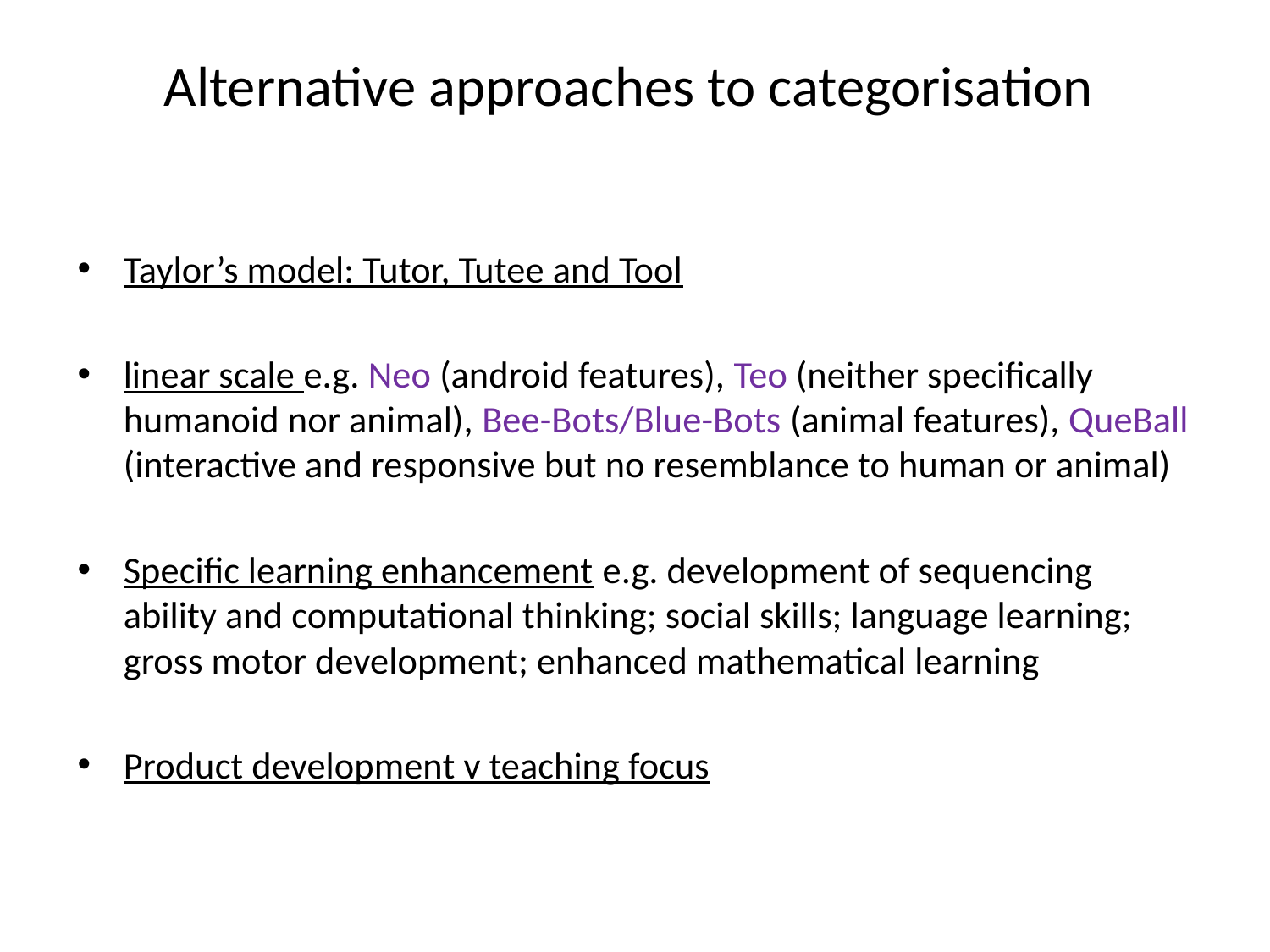

# Alternative approaches to categorisation

Taylor’s model: Tutor, Tutee and Tool

linear scale e.g. Neo (android features), Teo (neither specifically humanoid nor animal), Bee-Bots/Blue-Bots (animal features), QueBall (interactive and responsive but no resemblance to human or animal)

Specific learning enhancement e.g. development of sequencing ability and computational thinking; social skills; language learning; gross motor development; enhanced mathematical learning

Product development v teaching focus